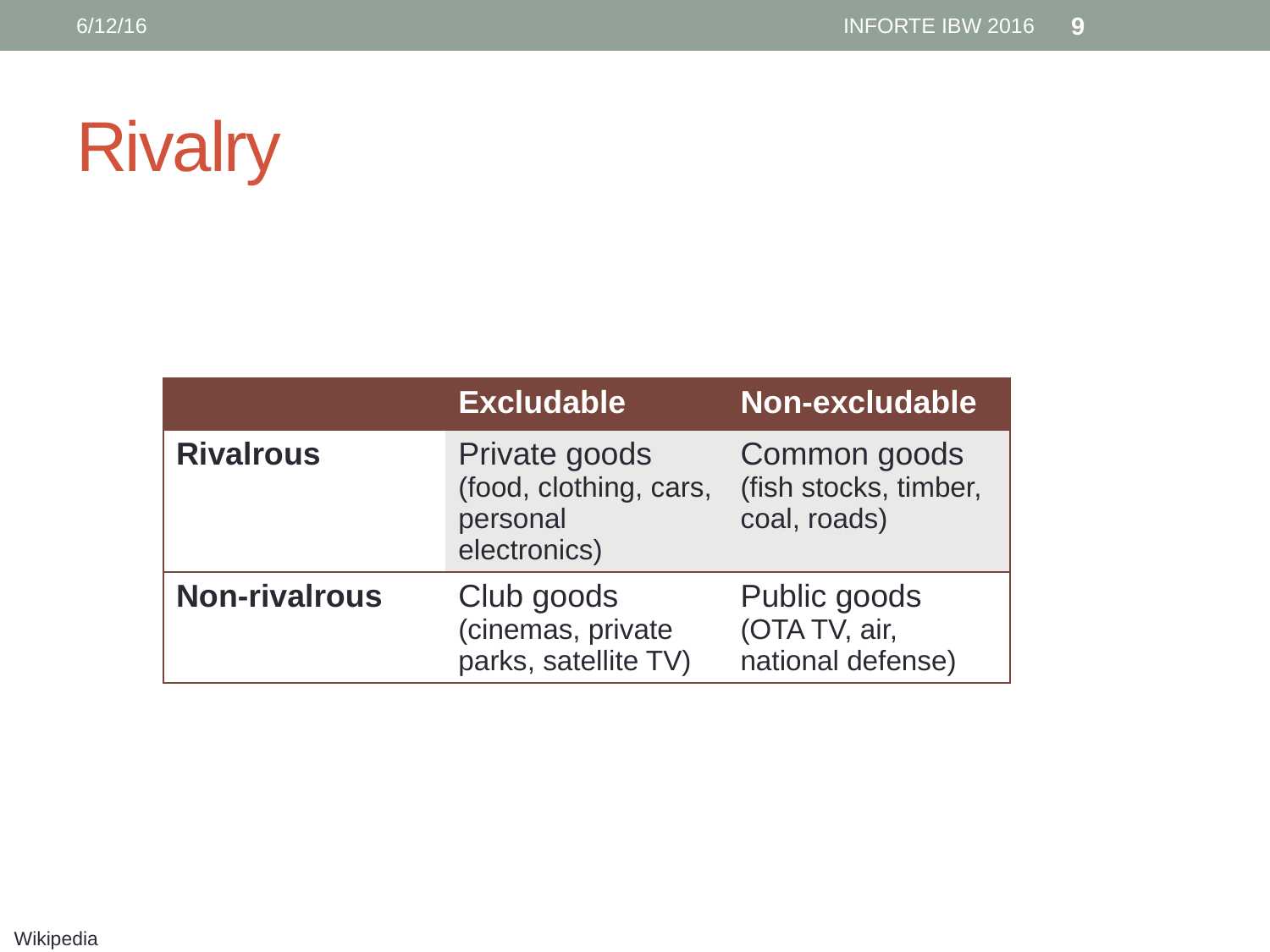

6/12/16
INFORTE IBW 2016
9
# Rivalry
|  | Excludable | Non-excludable |
| --- | --- | --- |
| Rivalrous | Private goods (food, clothing, cars, personal electronics) | Common goods (fish stocks, timber, coal, roads) |
| Non-rivalrous | Club goods (cinemas, private parks, satellite TV) | Public goods (OTA TV, air, national defense) |
Wikipedia